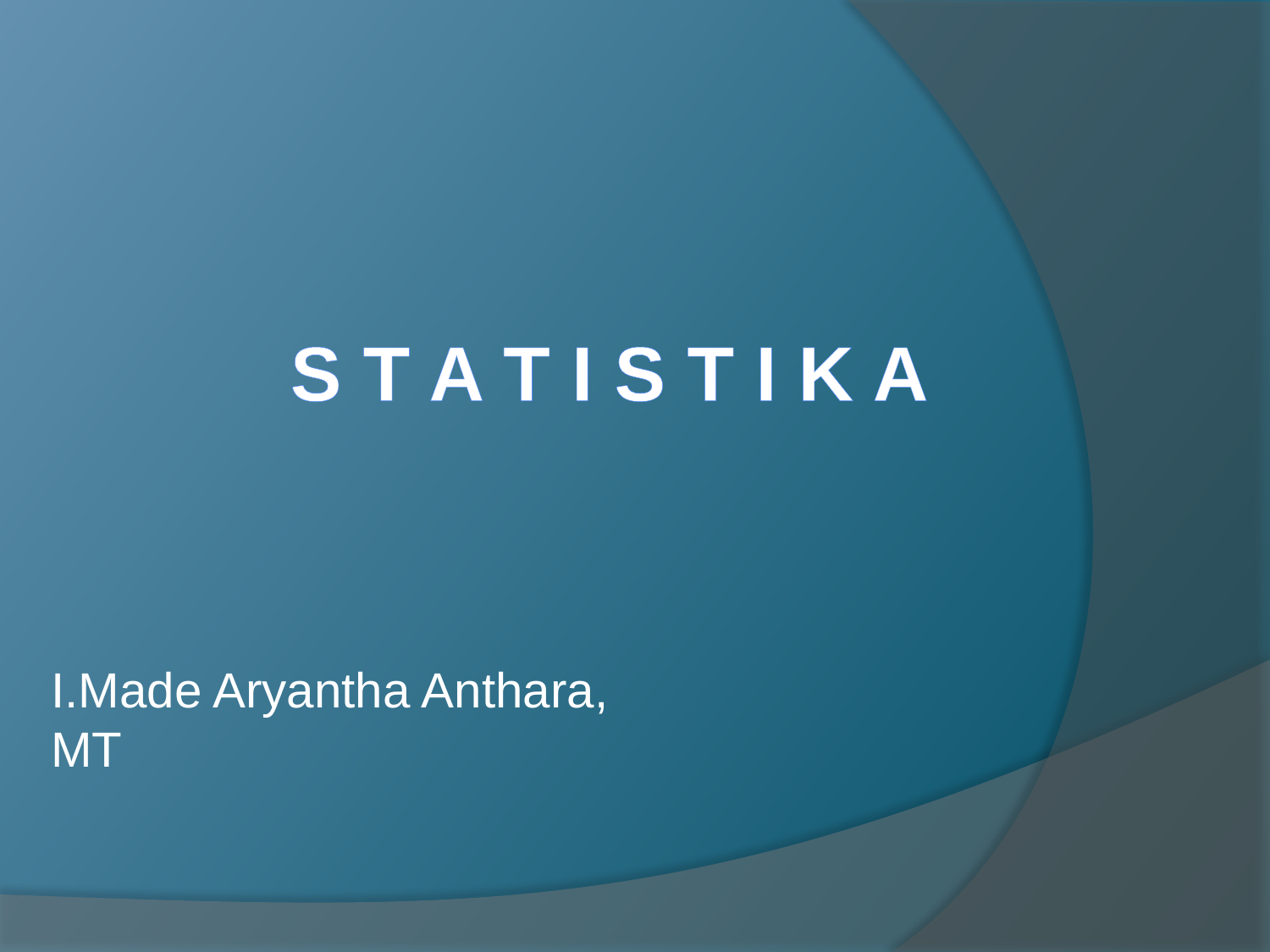

# S T A T I S T I K A
I.Made Aryantha Anthara, MT